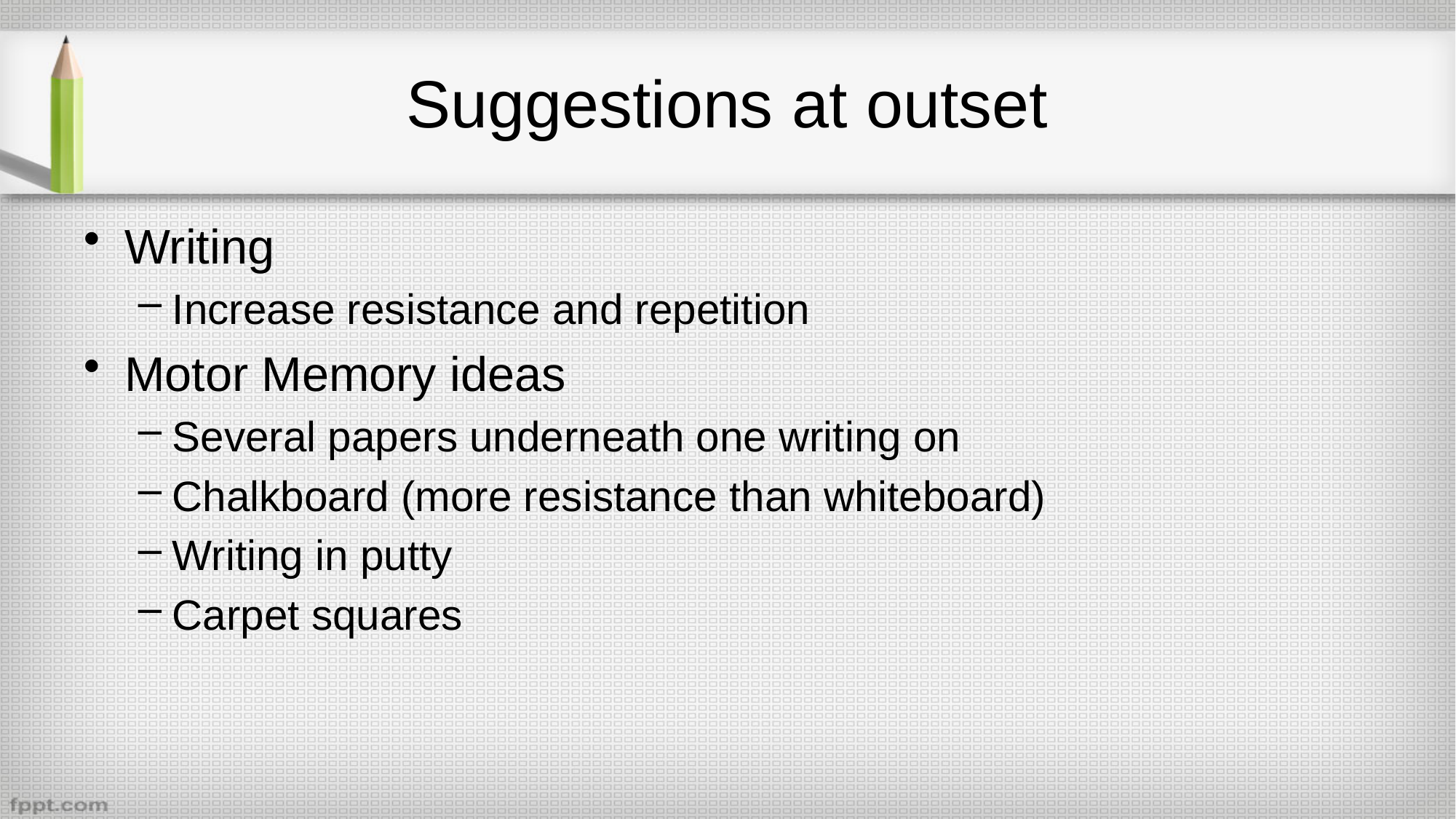

# Suggestions at outset
Writing
Increase resistance and repetition
Motor Memory ideas
Several papers underneath one writing on
Chalkboard (more resistance than whiteboard)
Writing in putty
Carpet squares